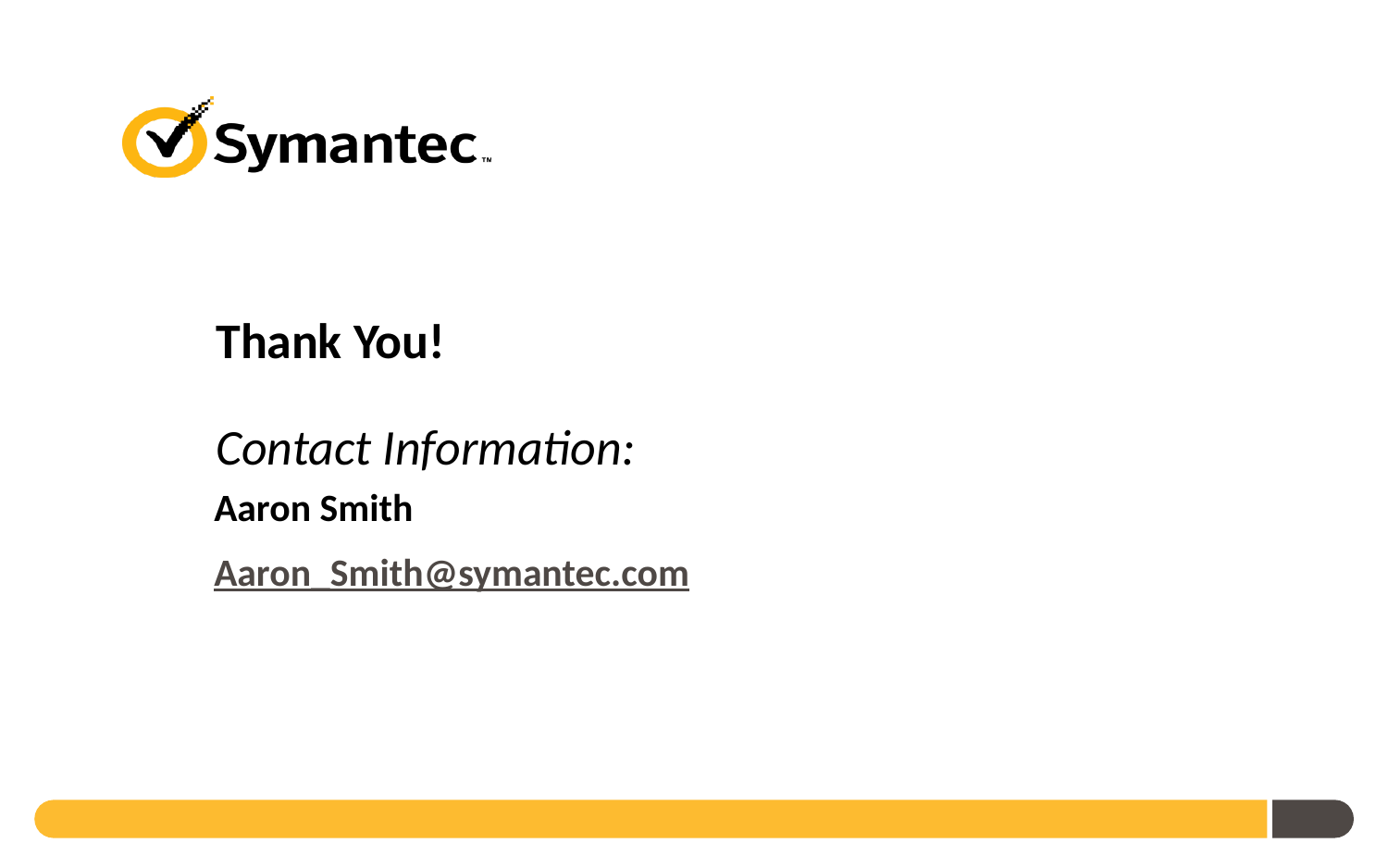

Thank You!

Contact Information:
Aaron Smith
Aaron_Smith@symantec.com